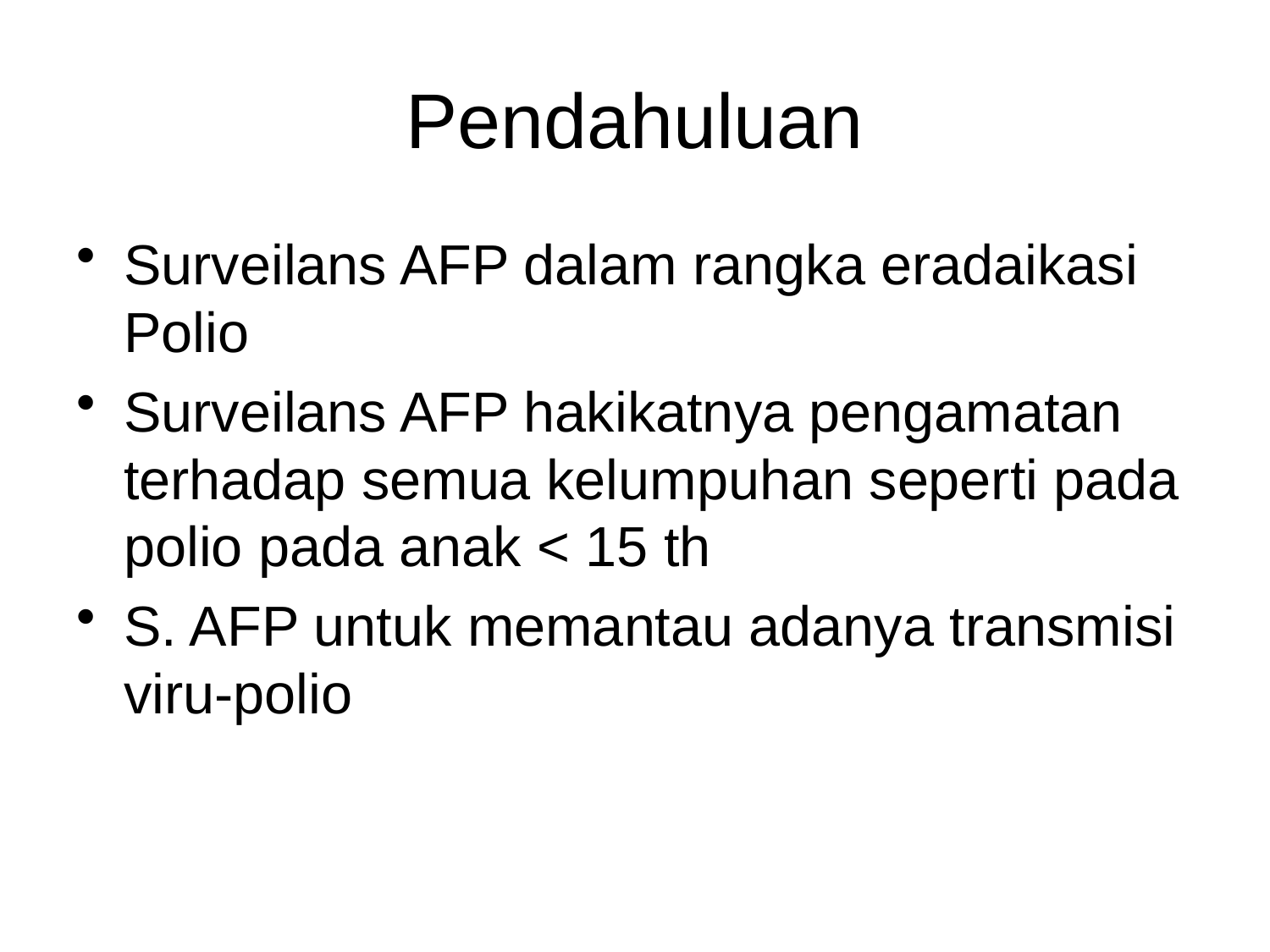

# Pendahuluan
Surveilans AFP dalam rangka eradaikasi Polio
Surveilans AFP hakikatnya pengamatan terhadap semua kelumpuhan seperti pada polio pada anak < 15 th
S. AFP untuk memantau adanya transmisi viru-polio